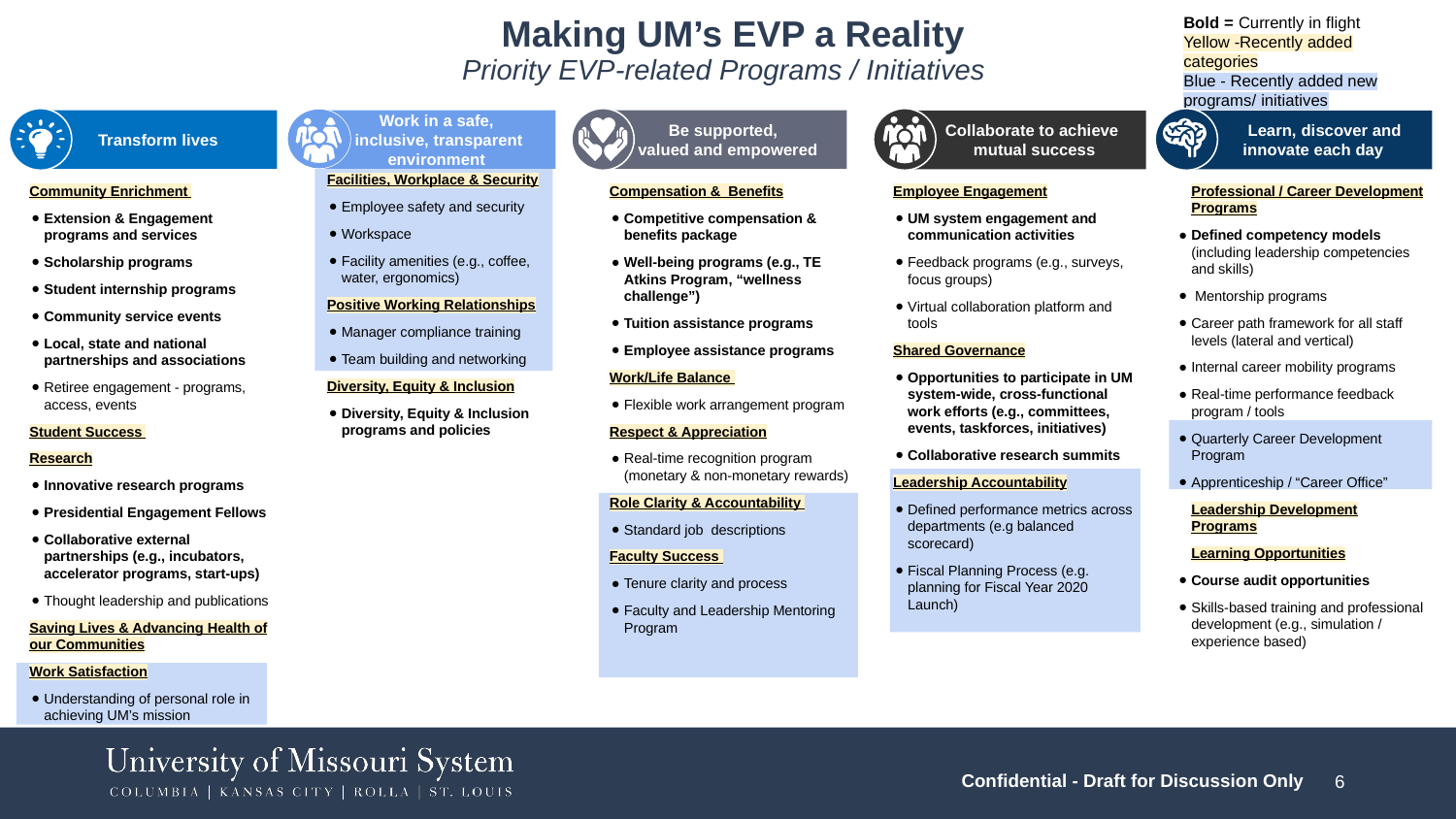

Bold = Currently in flight
Yellow -Recently added categories
Blue - Recently added new programs/ initiatives

# Making UM’s EVP a Reality
Priority EVP-related Programs / Initiatives

Transform lives
Work in a safe,
 inclusive, transparent environment
Be supported,
valued and empowered
     Learn, discover and innovate each day
Collaborate to achieve
mutual success
Facilities, Workplace & Security
Employee safety and security
Workspace
Facility amenities (e.g., coffee, water, ergonomics)
Positive Working Relationships
Manager compliance training
Team building and networking
Diversity, Equity & Inclusion
Diversity, Equity & Inclusion programs and policies

Community Enrichment
Extension & Engagement programs and services
Scholarship programs
Student internship programs
Community service events
Local, state and national partnerships and associations
Retiree engagement - programs, access, events
Student Success
Research
Innovative research programs
Presidential Engagement Fellows
Collaborative external partnerships (e.g., incubators, accelerator programs, start-ups)
Thought leadership and publications
Saving Lives & Advancing Health of our Communities
Work Satisfaction
Understanding of personal role in achieving UM’s mission

Employee Engagement
UM system engagement and communication activities
Feedback programs (e.g., surveys, focus groups)
Virtual collaboration platform and tools
Shared Governance
Opportunities to participate in UM system-wide, cross-functional work efforts (e.g., committees, events, taskforces, initiatives)
Collaborative research summits
Leadership Accountability
Defined performance metrics across departments (e.g balanced scorecard)
Fiscal Planning Process (e.g. planning for Fiscal Year 2020 Launch)
Professional / Career Development Programs
Defined competency models (including leadership competencies and skills)
 Mentorship programs
Career path framework for all staff levels (lateral and vertical)
Internal career mobility programs
Real-time performance feedback program / tools
Quarterly Career Development Program
Apprenticeship / “Career Office”
Leadership Development Programs
Learning Opportunities
Course audit opportunities
Skills-based training and professional development (e.g., simulation / experience based)
Compensation &  Benefits
Competitive compensation & benefits package
Well-being programs (e.g., TE Atkins Program, “wellness challenge”)
Tuition assistance programs
Employee assistance programs
Work/Life Balance
Flexible work arrangement program
Respect & Appreciation
Real-time recognition program (monetary & non-monetary rewards)
Role Clarity & Accountability
Standard job  descriptions
Faculty Success
Tenure clarity and process
Faculty and Leadership Mentoring Program

6